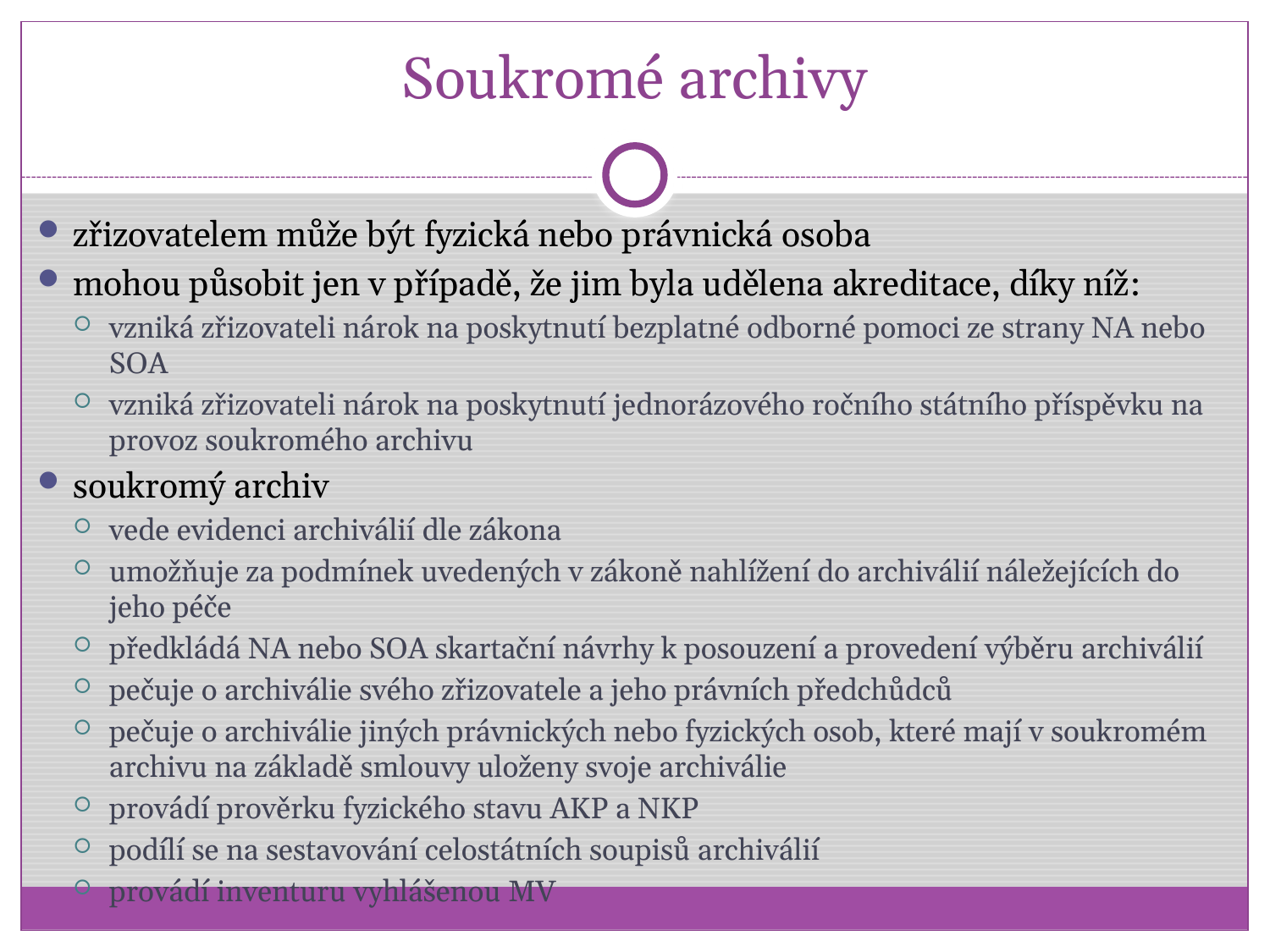

# Soukromé archivy
zřizovatelem může být fyzická nebo právnická osoba
mohou působit jen v případě, že jim byla udělena akreditace, díky níž:
vzniká zřizovateli nárok na poskytnutí bezplatné odborné pomoci ze strany NA nebo SOA
vzniká zřizovateli nárok na poskytnutí jednorázového ročního státního příspěvku na provoz soukromého archivu
soukromý archiv
vede evidenci archiválií dle zákona
umožňuje za podmínek uvedených v zákoně nahlížení do archiválií náležejících do jeho péče
předkládá NA nebo SOA skartační návrhy k posouzení a provedení výběru archiválií
pečuje o archiválie svého zřizovatele a jeho právních předchůdců
pečuje o archiválie jiných právnických nebo fyzických osob, které mají v soukromém archivu na základě smlouvy uloženy svoje archiválie
provádí prověrku fyzického stavu AKP a NKP
podílí se na sestavování celostátních soupisů archiválií
provádí inventuru vyhlášenou MV